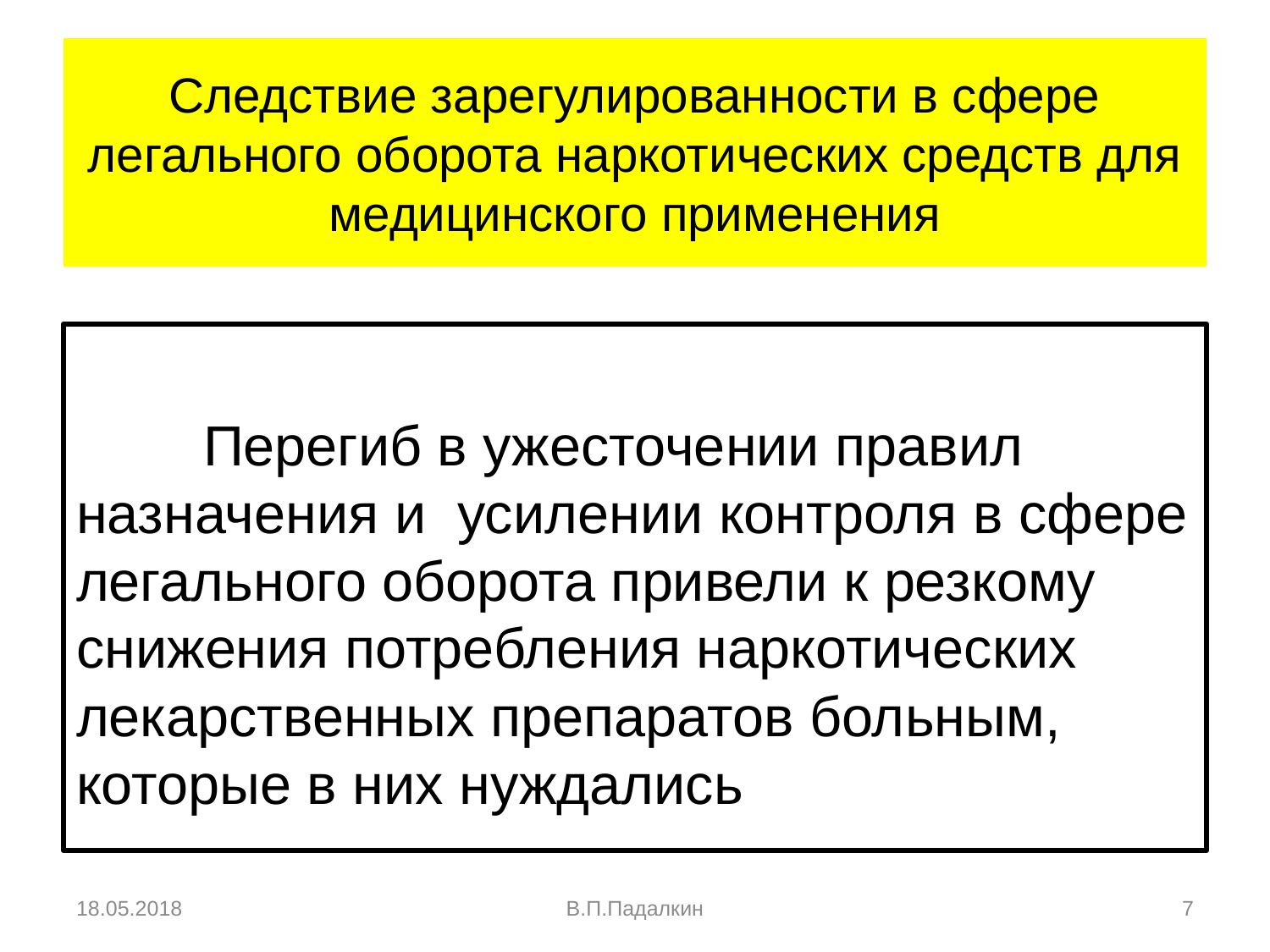

# Следствие зарегулированности в сфере легального оборота наркотических средств для медицинского применения

	Перегиб в ужесточении правил назначения и  усилении контроля в сфере легального оборота привели к резкому снижения потребления наркотических лекарственных препаратов больным, которые в них нуждались
18.05.2018
В.П.Падалкин
7